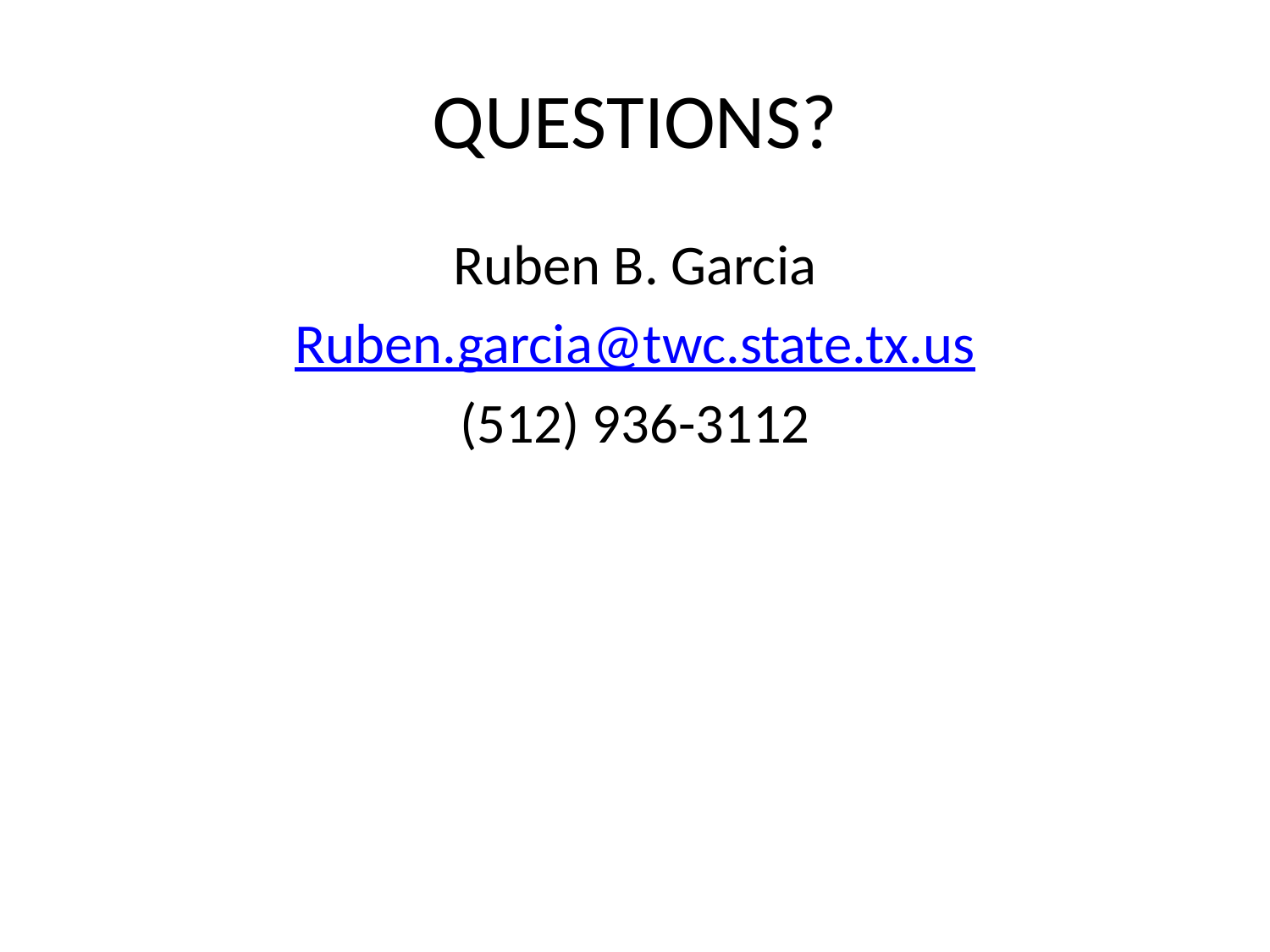

# QUESTIONS?
Ruben B. Garcia
Ruben.garcia@twc.state.tx.us
(512) 936-3112